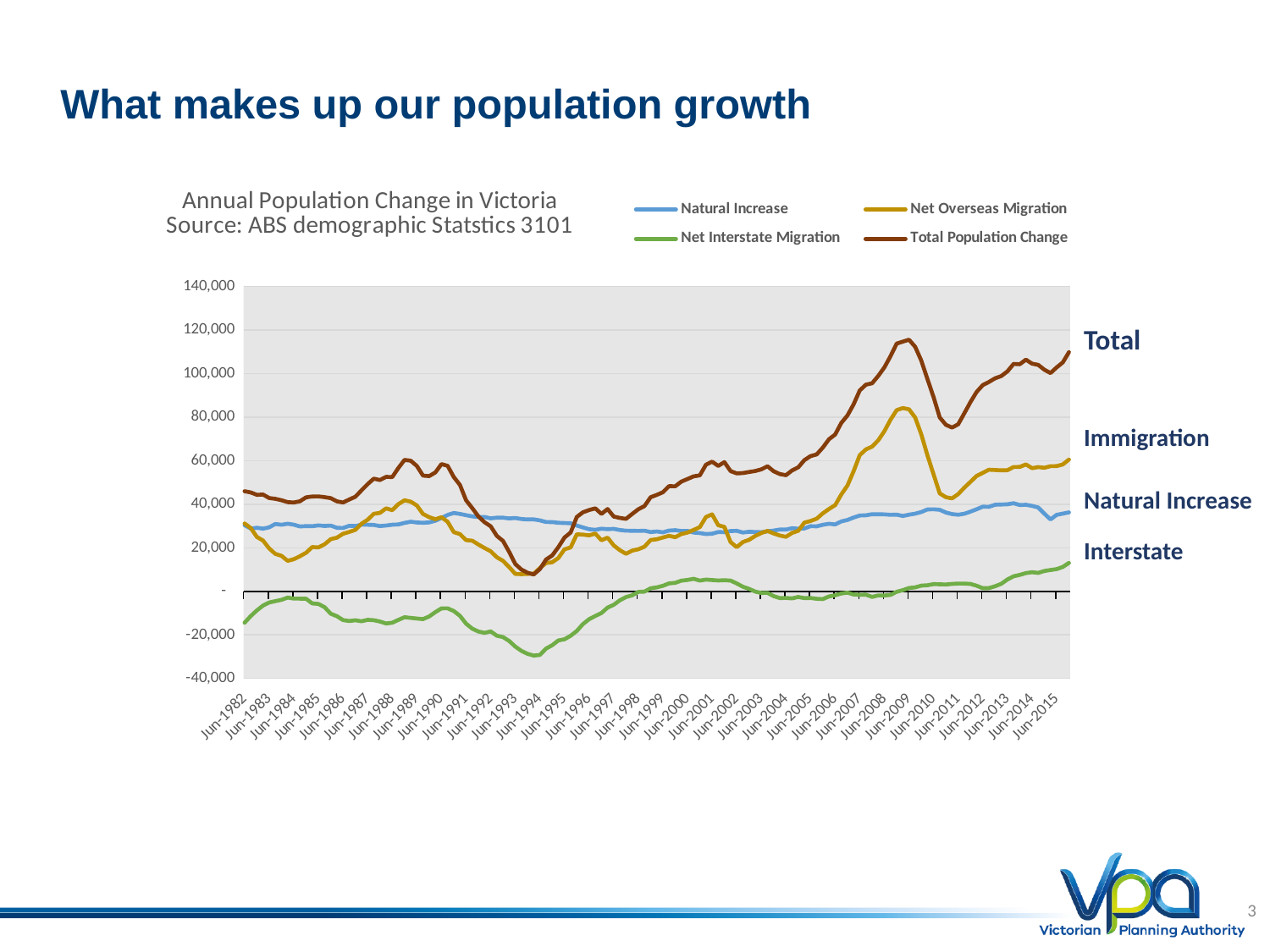

# What makes up our population growth

### Chart: Annual Population Change in Victoria
Source: ABS demographic Statstics 3101

| Category | Natural Increase | Net Overseas Migration | Net Interstate Migration | Total Population Change |
|---|---|---|---|---|
| 30103 | 30346.0 | 31144.0 | -14429.0 | 45953.0 |
| 30195 | 28801.0 | 29071.0 | -11372.0 | 45398.0 |
| 30286 | 29182.0 | 24960.0 | -8757.0 | 44289.0 |
| 30376 | 28772.0 | 23306.0 | -6560.0 | 44428.0 |
| 30468 | 29378.0 | 19674.0 | -5136.0 | 42832.0 |
| 30560 | 30909.0 | 17174.0 | -4517.0 | 42454.0 |
| 30651 | 30563.0 | 16305.0 | -3917.0 | 41811.0 |
| 30742 | 31023.0 | 13976.0 | -2876.0 | 40955.0 |
| 30834 | 30596.0 | 14730.0 | -3340.0 | 40790.0 |
| 30926 | 29781.0 | 16117.0 | -3374.0 | 41364.0 |
| 31017 | 29964.0 | 17704.0 | -3402.0 | 43142.0 |
| 31107 | 29881.0 | 20314.0 | -5575.0 | 43532.0 |
| 31199 | 30269.0 | 20158.0 | -5799.0 | 43576.0 |
| 31291 | 29990.0 | 21610.0 | -7298.0 | 43247.0 |
| 31382 | 30191.0 | 23938.0 | -10290.0 | 42781.0 |
| 31472 | 29163.0 | 24630.0 | -11420.0 | 41312.0 |
| 31564 | 29094.0 | 26420.0 | -13201.0 | 40788.0 |
| 31656 | 30067.0 | 27238.0 | -13642.0 | 42146.0 |
| 31747 | 29987.0 | 28238.0 | -13295.0 | 43421.0 |
| 31837 | 30592.0 | 31028.0 | -13758.0 | 46361.0 |
| 31929 | 30556.0 | 32836.0 | -13105.0 | 49255.0 |
| 32021 | 30456.0 | 35603.0 | -13281.0 | 51765.0 |
| 32112 | 29958.0 | 36004.0 | -13865.0 | 51103.0 |
| 32203 | 30216.0 | 38097.0 | -14767.0 | 52571.0 |
| 32295 | 30585.0 | 37252.0 | -14423.0 | 52458.0 |
| 32387 | 30720.0 | 40026.0 | -13128.0 | 56669.0 |
| 32478 | 31408.0 | 41788.0 | -11899.0 | 60355.0 |
| 32568 | 31958.0 | 41171.0 | -12201.0 | 59993.0 |
| 32660 | 31613.0 | 39414.0 | -12504.0 | 57595.0 |
| 32752 | 31477.0 | 35510.0 | -12768.0 | 53161.0 |
| 32843 | 31623.0 | 34057.0 | -11567.0 | 52925.0 |
| 32933 | 32377.0 | 33092.0 | -9581.0 | 54570.0 |
| 33025 | 33692.0 | 34013.0 | -7829.0 | 58428.0 |
| 33117 | 35048.0 | 31939.0 | -7811.0 | 57646.0 |
| 33208 | 35984.0 | 27163.0 | -9053.0 | 52482.0 |
| 33298 | 35532.0 | 26273.0 | -11249.0 | 48862.0 |
| 33390 | 34950.0 | 23513.0 | -14853.0 | 41781.0 |
| 33482 | 34409.0 | 23266.0 | -17157.0 | 38226.0 |
| 33573 | 34100.0 | 21478.0 | -18455.0 | 34376.0 |
| 33664 | 34127.0 | 19883.0 | -19074.0 | 31731.0 |
| 33756 | 33519.0 | 18362.0 | -18427.0 | 29844.0 |
| 33848 | 33814.0 | 15639.0 | -20397.0 | 25427.0 |
| 33939 | 33819.0 | 13988.0 | -21011.0 | 23136.0 |
| 34029 | 33472.0 | 11129.0 | -22795.0 | 18124.0 |
| 34121 | 33681.0 | 7965.0 | -25388.0 | 12549.0 |
| 34213 | 33187.0 | 7875.0 | -27365.0 | 9958.0 |
| 34304 | 33017.0 | 7997.0 | -28718.0 | 8519.0 |
| 34394 | 33029.0 | 8061.0 | -29523.0 | 7745.0 |
| 34486 | 32578.0 | 10698.0 | -29195.0 | 10223.0 |
| 34578 | 31803.0 | 12985.0 | -26316.0 | 14584.0 |
| 34669 | 31786.0 | 13333.0 | -24750.0 | 16467.0 |
| 34759 | 31464.0 | 15302.0 | -22564.0 | 20279.0 |
| 34851 | 31348.0 | 19295.0 | -22020.0 | 24671.0 |
| 34943 | 31263.0 | 20146.0 | -20414.0 | 27008.0 |
| 35034 | 30195.0 | 26176.0 | -18205.0 | 34148.0 |
| 35125 | 29344.0 | 26033.0 | -15051.0 | 36284.0 |
| 35217 | 28500.0 | 25692.0 | -12800.0 | 37324.0 |
| 35309 | 28233.0 | 26524.0 | -11318.0 | 38094.0 |
| 35400 | 28735.0 | 23432.0 | -9981.0 | 35551.0 |
| 35490 | 28540.0 | 24642.0 | -7462.0 | 37783.0 |
| 35582 | 28663.0 | 21078.0 | -6195.0 | 34313.0 |
| 35674 | 28150.0 | 18877.0 | -4128.0 | 33695.0 |
| 35765 | 27852.0 | 17217.0 | -2641.0 | 33252.0 |
| 35855 | 27790.0 | 18699.0 | -1840.0 | 35516.0 |
| 35947 | 27722.0 | 19313.0 | -270.0 | 37673.0 |
| 36039 | 27842.0 | 20473.0 | -158.0 | 39133.0 |
| 36130 | 27194.0 | 23548.0 | 1394.0 | 43189.0 |
| 36220 | 27466.0 | 23887.0 | 1803.0 | 44280.0 |
| 36312 | 27077.0 | 24691.0 | 2527.0 | 45492.0 |
| 36404 | 27883.0 | 25482.0 | 3643.0 | 48318.0 |
| 36495 | 28081.0 | 24846.0 | 3883.0 | 48236.0 |
| 36586 | 27678.0 | 26298.0 | 4886.0 | 50408.0 |
| 36678 | 27742.0 | 26982.0 | 5219.0 | 51603.0 |
| 36770 | 26964.0 | 28182.0 | 5756.0 | 52810.0 |
| 36861 | 26749.0 | 29463.0 | 4920.0 | 53274.0 |
| 36951 | 26304.0 | 34108.0 | 5377.0 | 58165.0 |
| 37043 | 26436.0 | 35336.0 | 5163.0 | 59550.0 |
| 37135 | 27224.0 | 30351.0 | 4957.0 | 57616.0 |
| 37226 | 27131.0 | 29562.0 | 5104.0 | 59357.0 |
| 37316 | 27686.0 | 22579.0 | 4914.0 | 55215.0 |
| 37408 | 27782.0 | 20252.0 | 3609.0 | 54159.0 |
| 37500 | 26984.0 | 22637.0 | 2100.0 | 54331.0 |
| 37591 | 27340.0 | 23629.0 | 1144.0 | 54812.0 |
| 37681 | 27221.0 | 25403.0 | -135.0 | 55274.0 |
| 37773 | 27145.0 | 26777.0 | -743.0 | 56035.0 |
| 37865 | 27548.0 | 27740.0 | -729.0 | 57443.0 |
| 37956 | 27883.0 | 26569.0 | -2221.0 | 55152.0 |
| 38047 | 28377.0 | 25618.0 | -3103.0 | 53856.0 |
| 38139 | 28351.0 | 25020.0 | -3051.0 | 53340.0 |
| 38231 | 28964.0 | 26805.0 | -3248.0 | 55533.0 |
| 38322 | 28744.0 | 27808.0 | -2583.0 | 56971.0 |
| 38412 | 28863.0 | 31550.0 | -3128.0 | 60272.0 |
| 38504 | 29908.0 | 32292.0 | -3070.0 | 62097.0 |
| 38596 | 29837.0 | 33355.0 | -3431.0 | 62882.0 |
| 38687 | 30543.0 | 35809.0 | -3571.0 | 66056.0 |
| 38777 | 31003.0 | 37796.0 | -2363.0 | 69865.0 |
| 38869 | 30707.0 | 39561.0 | -1831.0 | 72020.0 |
| 38961 | 32085.0 | 44459.0 | -1001.0 | 77352.0 |
| 39052 | 32758.0 | 48578.0 | -613.0 | 80762.0 |
| 39142 | 33880.0 | 55154.0 | -1467.0 | 85867.0 |
| 39234 | 34793.0 | 62539.0 | -1617.0 | 92256.0 |
| 39326 | 34911.0 | 65195.0 | -1562.0 | 94922.0 |
| 39417 | 35395.0 | 66472.0 | -2558.0 | 95538.0 |
| 39508 | 35389.0 | 69357.0 | -1884.0 | 98926.0 |
| 39600 | 35318.0 | 73562.0 | -1924.0 | 102853.0 |
| 39692 | 35109.0 | 78829.0 | -1638.0 | 108034.0 |
| 39783 | 35212.0 | 83225.0 | -225.0 | 113782.0 |
| 39873 | 34582.0 | 84162.0 | 529.0 | 114672.0 |
| 39965 | 35194.0 | 83616.0 | 1523.0 | 115559.0 |
| 40057 | 35635.0 | 79838.0 | 1804.0 | 112325.0 |
| 40148 | 36413.0 | 72087.0 | 2592.0 | 105964.0 |
| 40238 | 37592.0 | 62447.0 | 2777.0 | 97500.0 |
| 40330 | 37664.0 | 53679.0 | 3314.0 | 89167.0 |
| 40422 | 37426.0 | 44950.0 | 3229.0 | 79836.0 |
| 40513 | 36168.0 | 43214.0 | 3131.0 | 76462.0 |
| 40603 | 35474.0 | 42670.0 | 3401.0 | 75206.0 |
| 40695 | 35172.0 | 44631.0 | 3534.0 | 76716.0 |
| 40787 | 35613.0 | 47597.0 | 3544.0 | 81793.0 |
| 40878 | 36594.0 | 50311.0 | 3372.0 | 86959.0 |
| 40969 | 37683.0 | 53028.0 | 2555.0 | 91603.0 |
| 41061 | 38850.0 | 54415.0 | 1439.0 | 94704.0 |
| 41153 | 38799.0 | 55867.0 | 1483.0 | 96149.0 |
| 41244 | 39763.0 | 55734.0 | 2335.0 | 97832.0 |
| 41334 | 39850.0 | 55562.0 | 3454.0 | 98866.0 |
| 41426 | 39954.0 | 55627.0 | 5443.0 | 101024.0 |
| 41518 | 40452.0 | 57093.0 | 6903.0 | 104448.0 |
| 41609 | 39622.0 | 57125.0 | 7528.0 | 104275.0 |
| 41699 | 39723.0 | 58304.0 | 8367.0 | 106394.0 |
| 41791 | 39219.0 | 56563.0 | 8783.0 | 104565.0 |
| 41883 | 38494.0 | 57057.0 | 8455.0 | 104006.0 |
| 41974 | 35678.0 | 56764.0 | 9336.0 | 101778.0 |
| 42064 | 32993.0 | 57467.0 | 9774.0 | 100234.0 |
| 42156 | 35129.0 | 57513.0 | 10190.0 | 102832.0 |
| 42248 | 35677.0 | 58277.0 | 11187.0 | 105141.0 |
| 42339 | 36249.0 | 60532.0 | 13049.0 | 109830.0 |
Total
Immigration
Natural Increase
Interstate